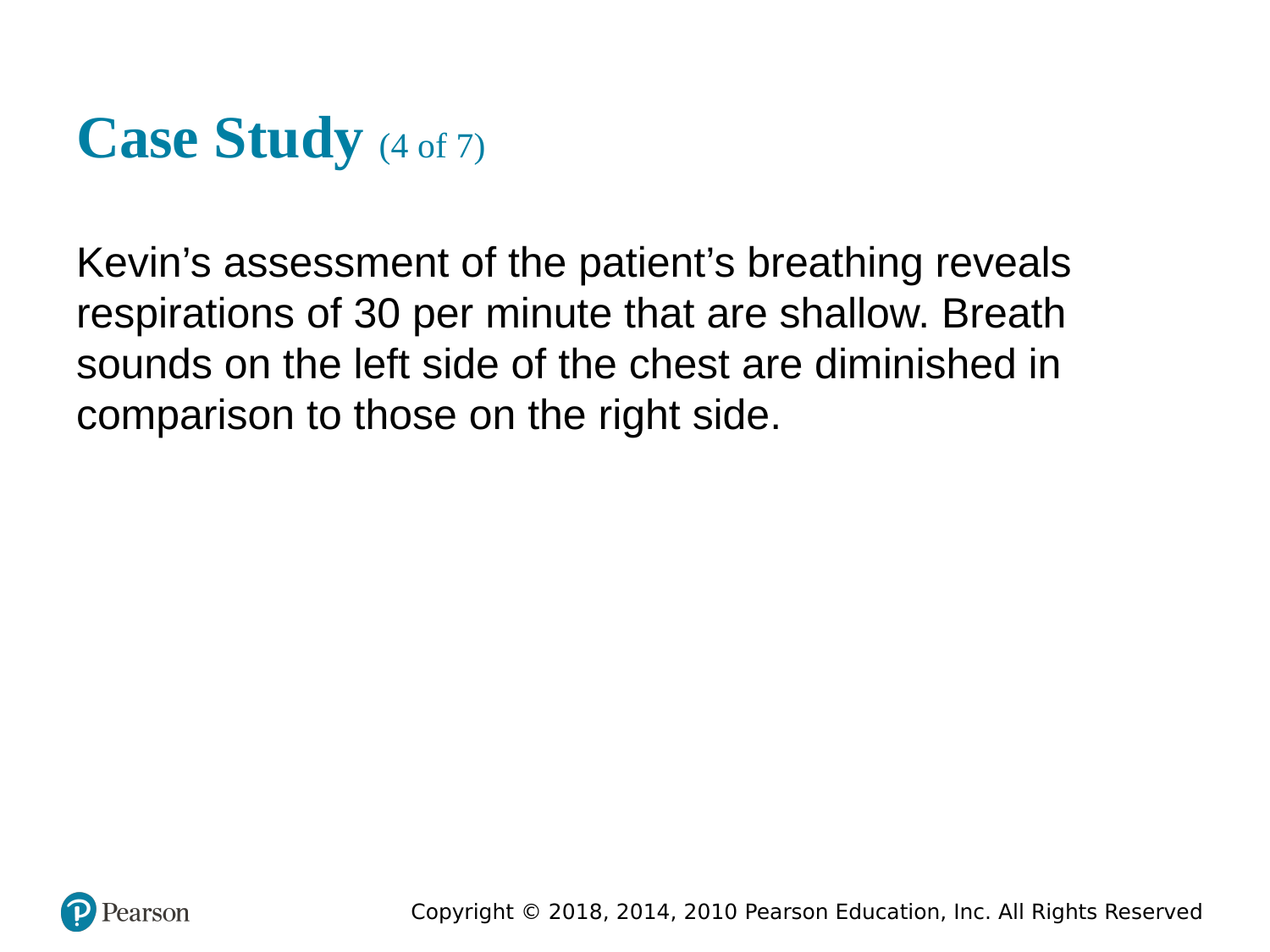

# Case Study (4 of 7)
Kevin’s assessment of the patient’s breathing reveals respirations of 30 per minute that are shallow. Breath sounds on the left side of the chest are diminished in comparison to those on the right side.